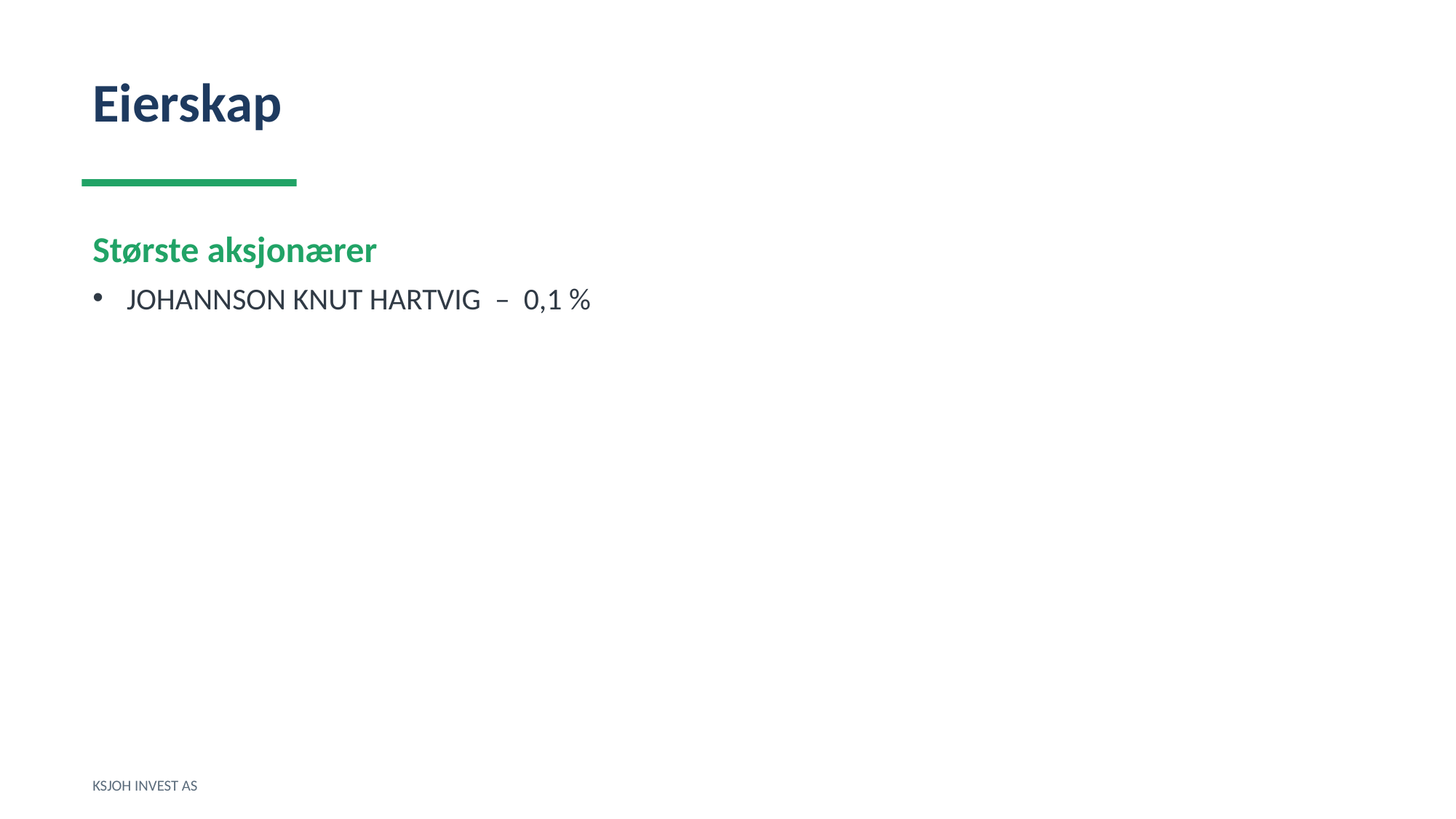

Eierskap

Største aksjonærer
JOHANNSON KNUT HARTVIG  –  0,1 %
KSJOH INVEST AS